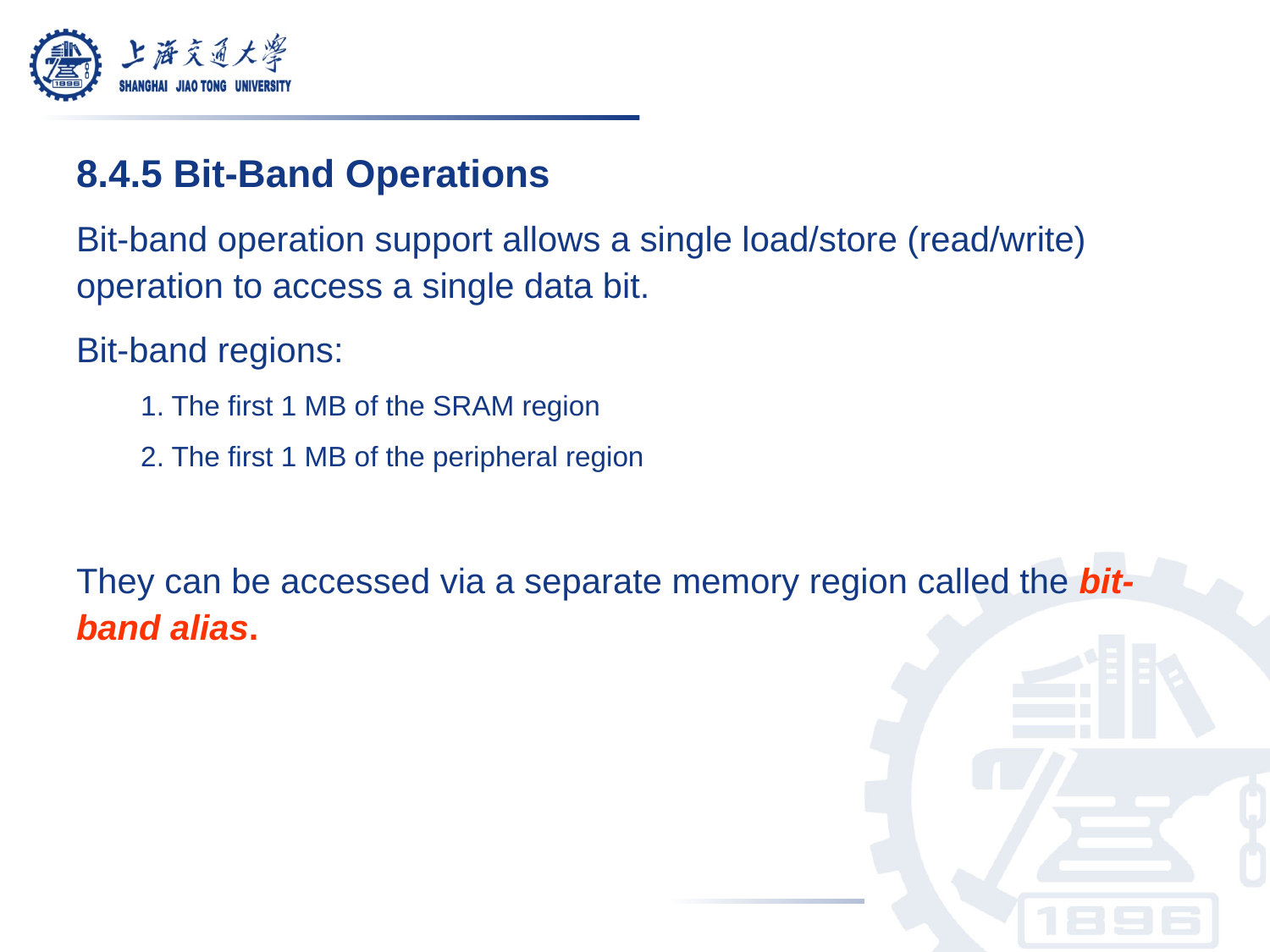

8.4.5 Bit-Band Operations
Bit-band operation support allows a single load/store (read/write) operation to access a single data bit.
Bit-band regions:
1. The first 1 MB of the SRAM region
2. The first 1 MB of the peripheral region

They can be accessed via a separate memory region called the bit-band alias.